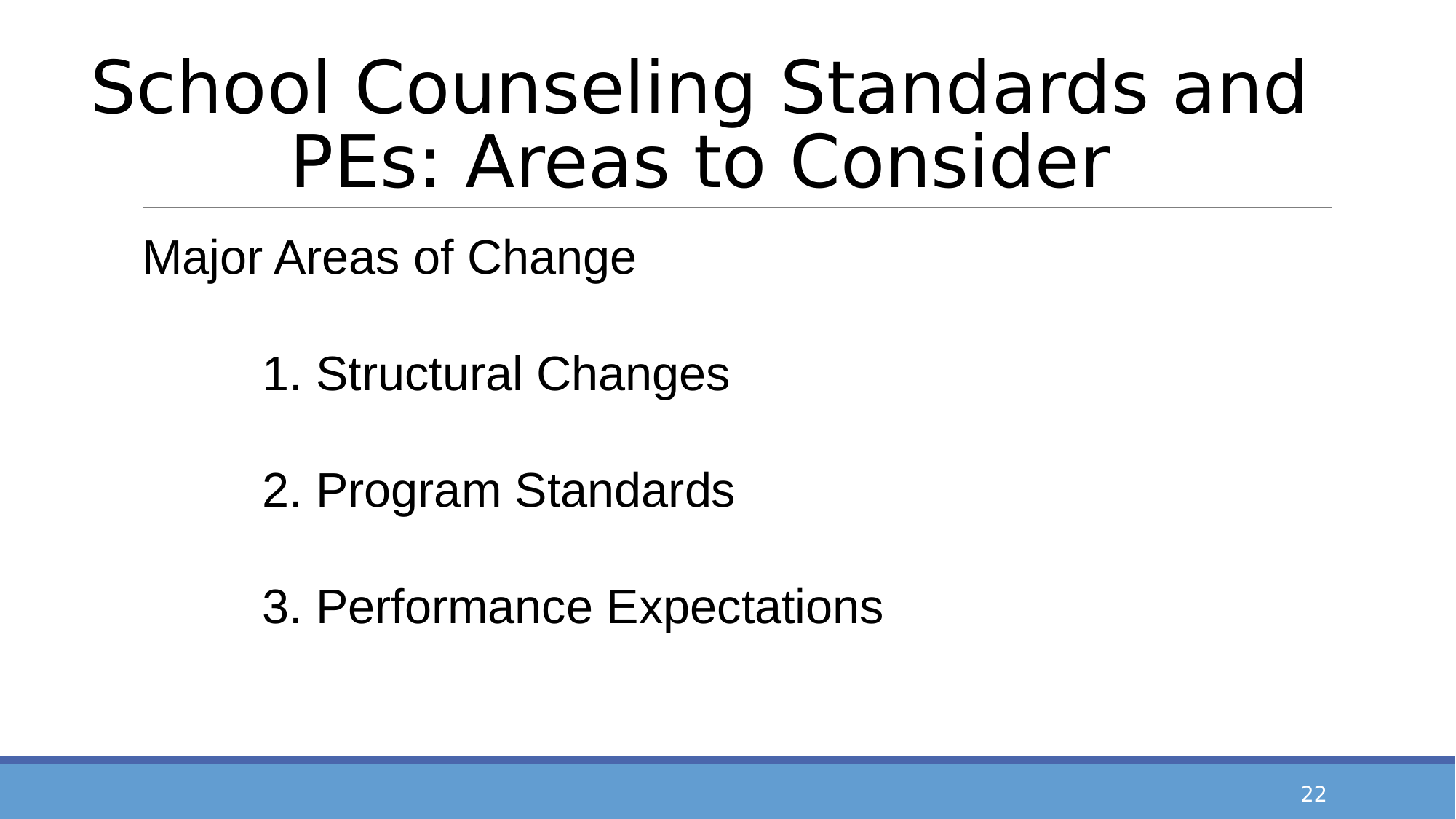

# School Counseling Standards and PEs: Areas to Consider
Major Areas of Change

1. Structural Changes

2. Program Standards

3. Performance Expectations

22